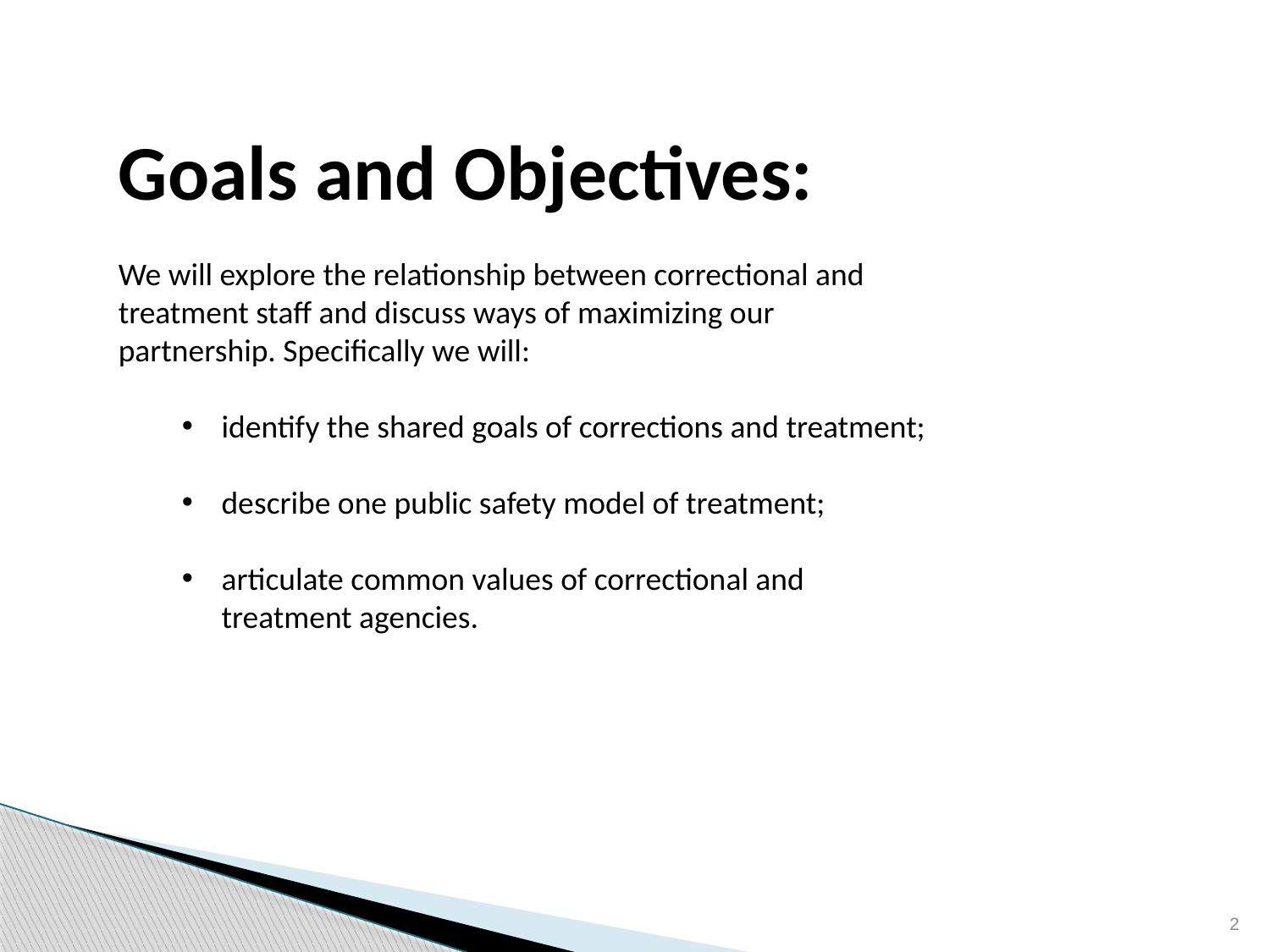

Goals and Objectives:

We will explore the relationship between correctional and treatment staff and discuss ways of maximizing our partnership. Specifically we will:

identify the shared goals of corrections and treatment;

describe one public safety model of treatment;

articulate common values of correctional and treatment agencies.
2